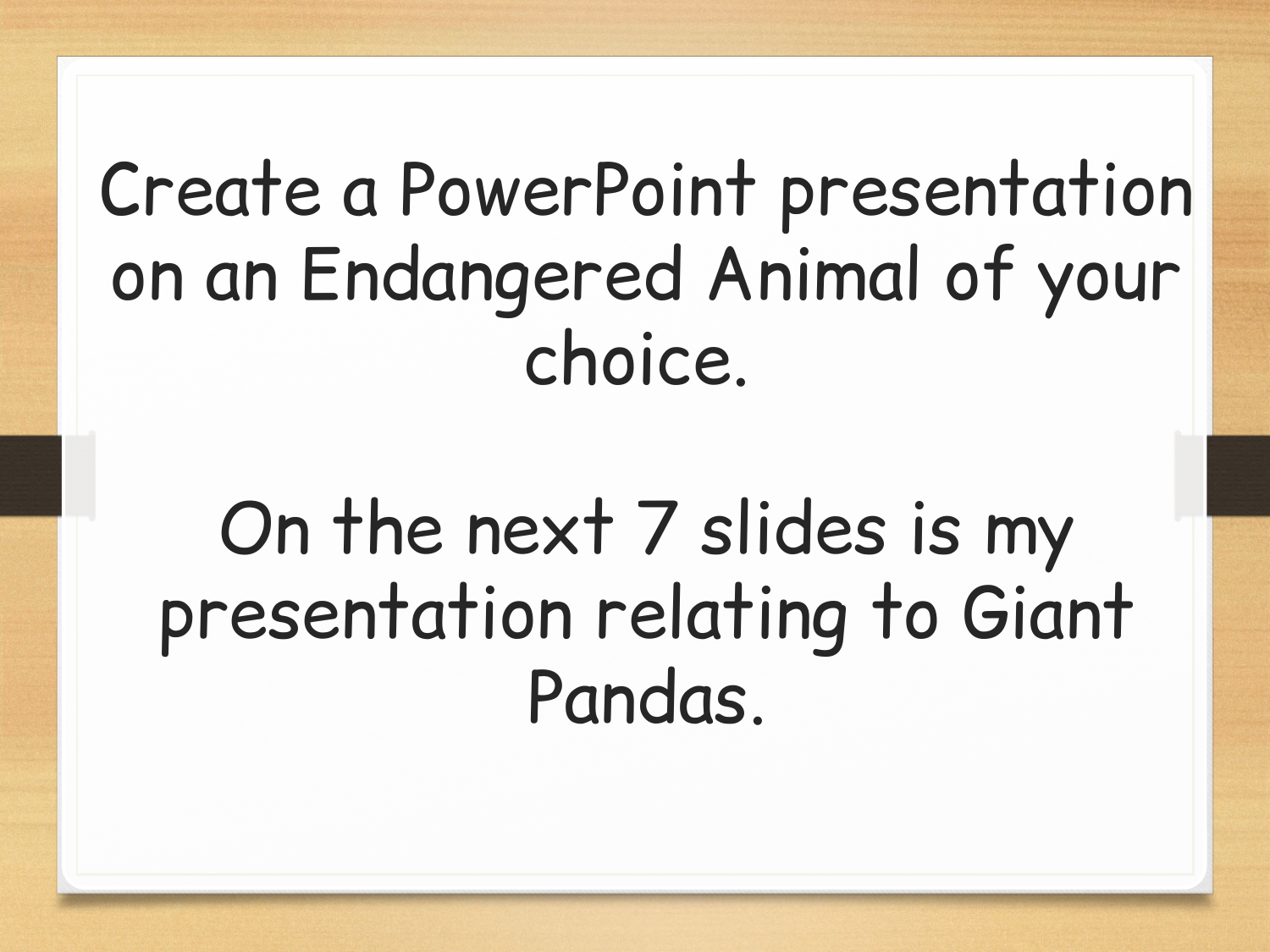

# Create a PowerPoint presentation on an Endangered Animal of your choice. On the next 7 slides is my presentation relating to Giant Pandas.